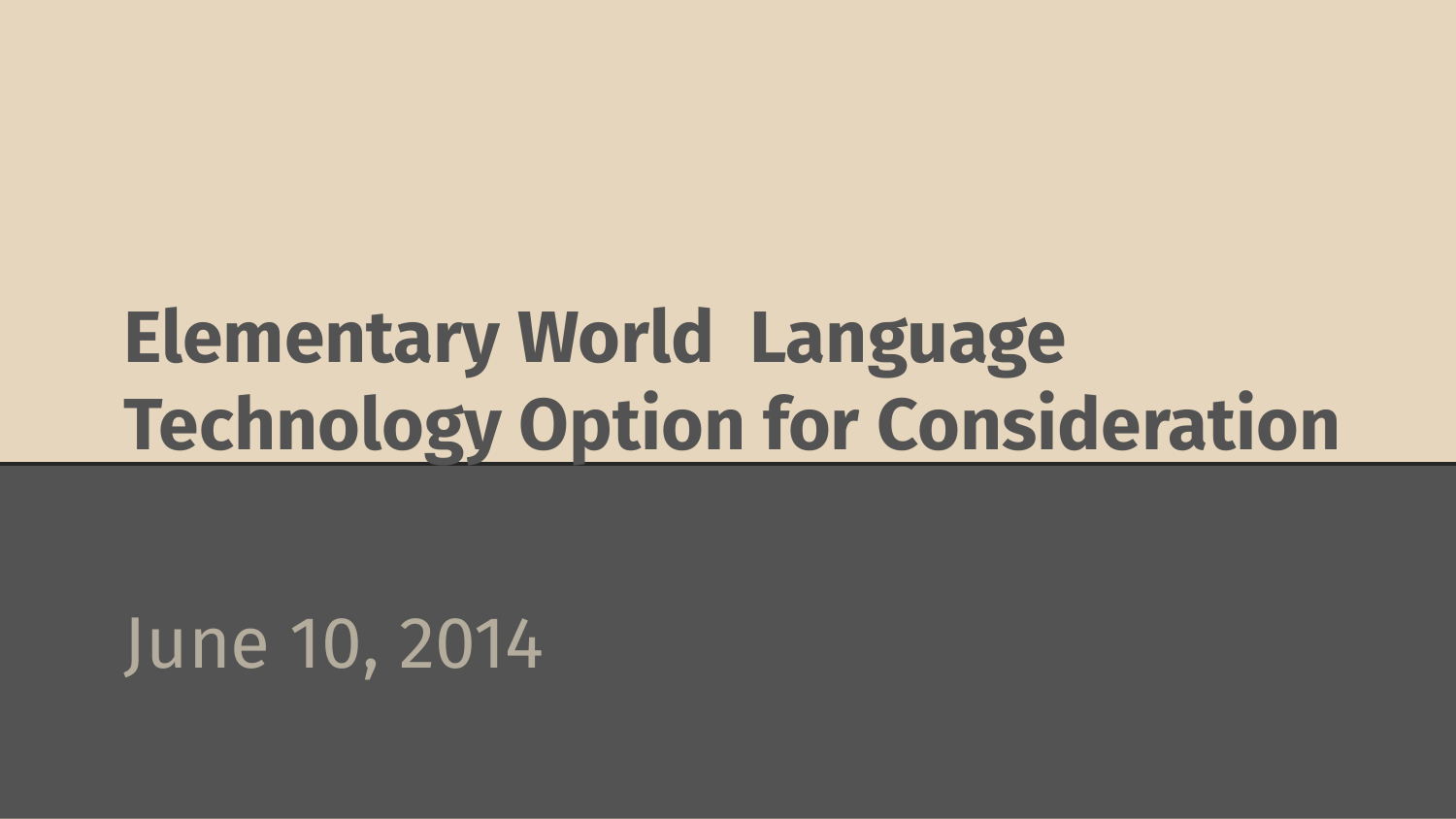

# Elementary World  Language
Technology Option for Consideration
June 10, 2014